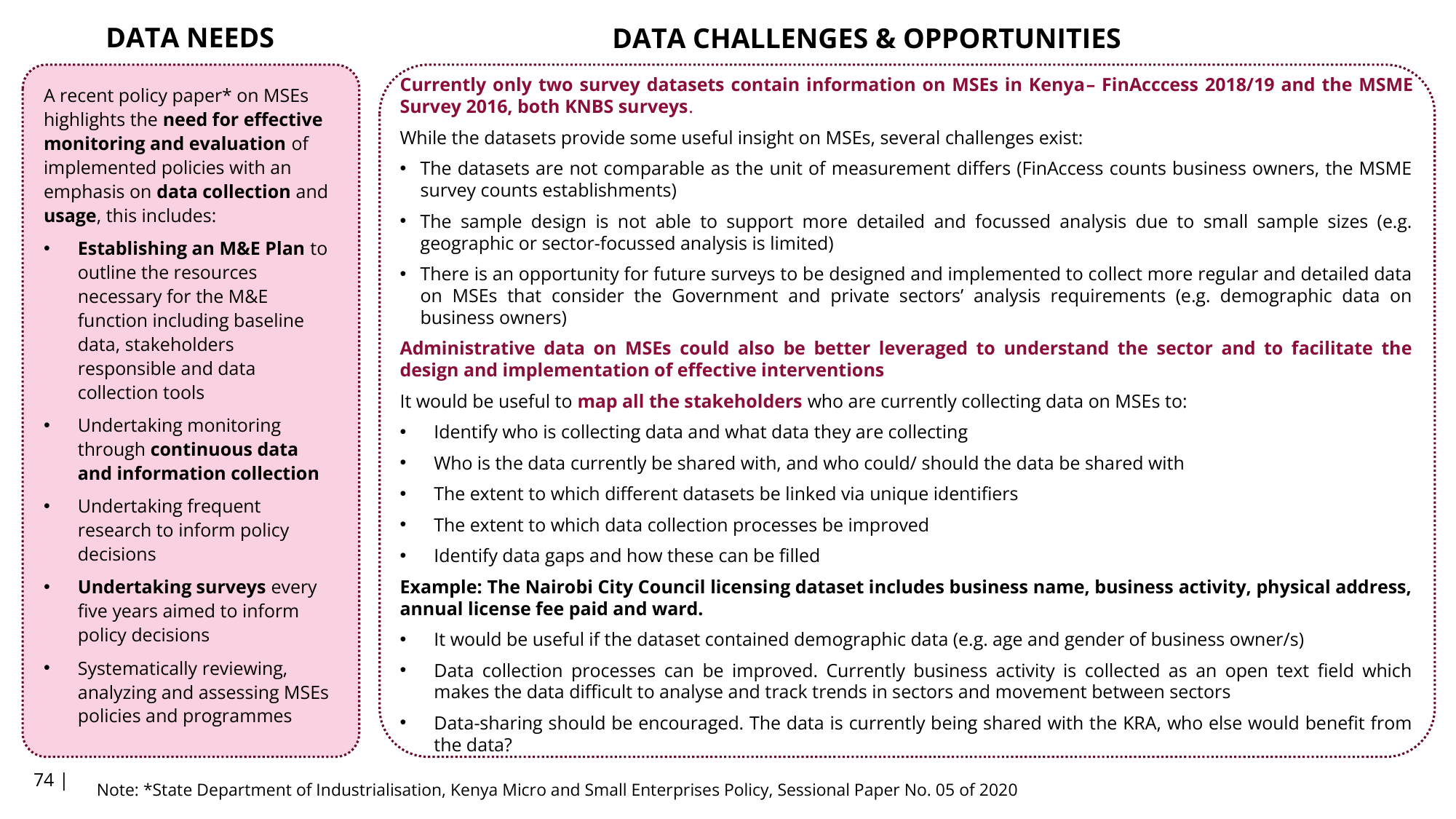

DATA NEEDS
DATA CHALLENGES & OPPORTUNITIES

Currently only two survey datasets contain information on MSEs in Kenya– FinAcccess 2018/19 and the MSME Survey 2016, both KNBS surveys.
While the datasets provide some useful insight on MSEs, several challenges exist:
The datasets are not comparable as the unit of measurement differs (FinAccess counts business owners, the MSME survey counts establishments)
The sample design is not able to support more detailed and focussed analysis due to small sample sizes (e.g. geographic or sector-focussed analysis is limited)
There is an opportunity for future surveys to be designed and implemented to collect more regular and detailed data on MSEs that consider the Government and private sectors’ analysis requirements (e.g. demographic data on business owners)
Administrative data on MSEs could also be better leveraged to understand the sector and to facilitate the design and implementation of effective interventions
It would be useful to map all the stakeholders who are currently collecting data on MSEs to:
Identify who is collecting data and what data they are collecting
Who is the data currently be shared with, and who could/ should the data be shared with
The extent to which different datasets be linked via unique identifiers
The extent to which data collection processes be improved
Identify data gaps and how these can be filled
Example: The Nairobi City Council licensing dataset includes business name, business activity, physical address, annual license fee paid and ward.
It would be useful if the dataset contained demographic data (e.g. age and gender of business owner/s)
Data collection processes can be improved. Currently business activity is collected as an open text field which makes the data difficult to analyse and track trends in sectors and movement between sectors
Data-sharing should be encouraged. The data is currently being shared with the KRA, who else would benefit from the data?
A recent policy paper* on MSEs highlights the need for effective monitoring and evaluation of implemented policies with an emphasis on data collection and usage, this includes:
Establishing an M&E Plan to outline the resources necessary for the M&E function including baseline data, stakeholders responsible and data collection tools
Undertaking monitoring through continuous data and information collection
Undertaking frequent research to inform policy decisions
Undertaking surveys every five years aimed to inform policy decisions
Systematically reviewing, analyzing and assessing MSEs policies and programmes
74 |
Note: *State Department of Industrialisation, Kenya Micro and Small Enterprises Policy, Sessional Paper No. 05 of 2020